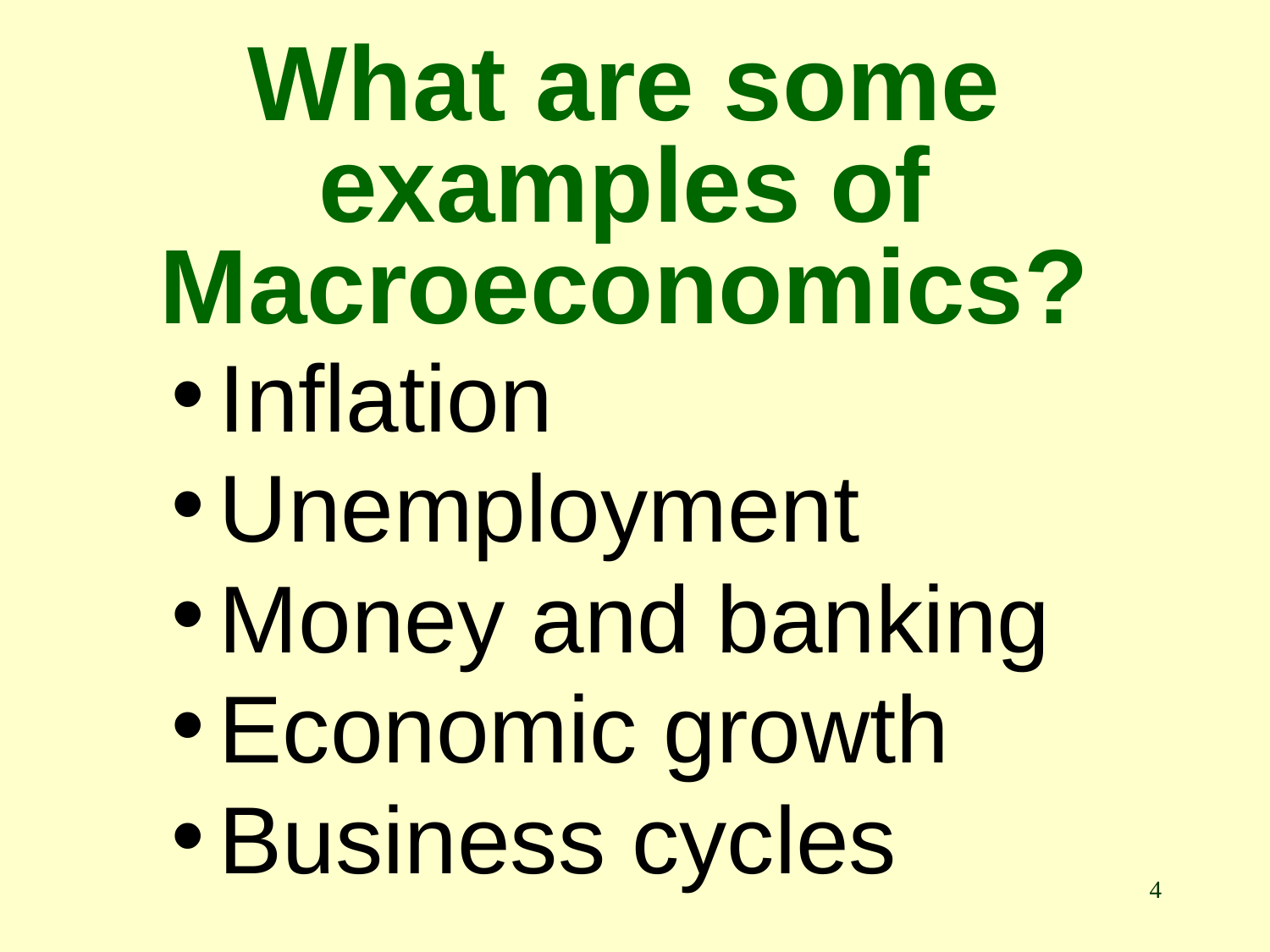

# What are some examples of Macroeconomics?
Inflation
Unemployment
Money and banking
Economic growth
Business cycles
4